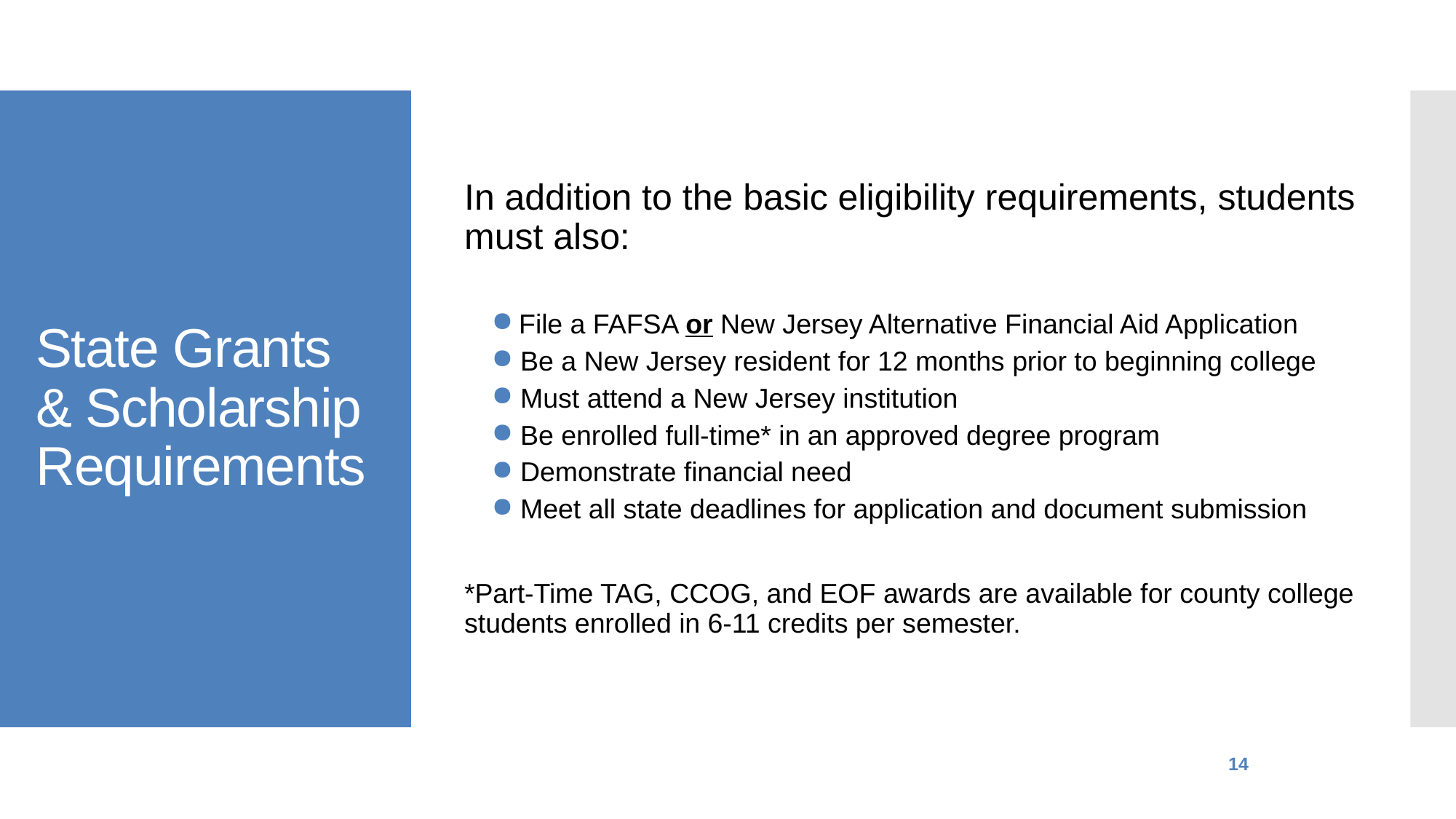

In addition to the basic eligibility requirements, students must also:

File a FAFSA or New Jersey Alternative Financial Aid Application
Be a New Jersey resident for 12 months prior to beginning college
Must attend a New Jersey institution
Be enrolled full-time* in an approved degree program
Demonstrate financial need
Meet all state deadlines for application and document submission

*Part-Time TAG, CCOG, and EOF awards are available for county college students enrolled in 6-11 credits per semester.
State Grants & Scholarship Requirements
14